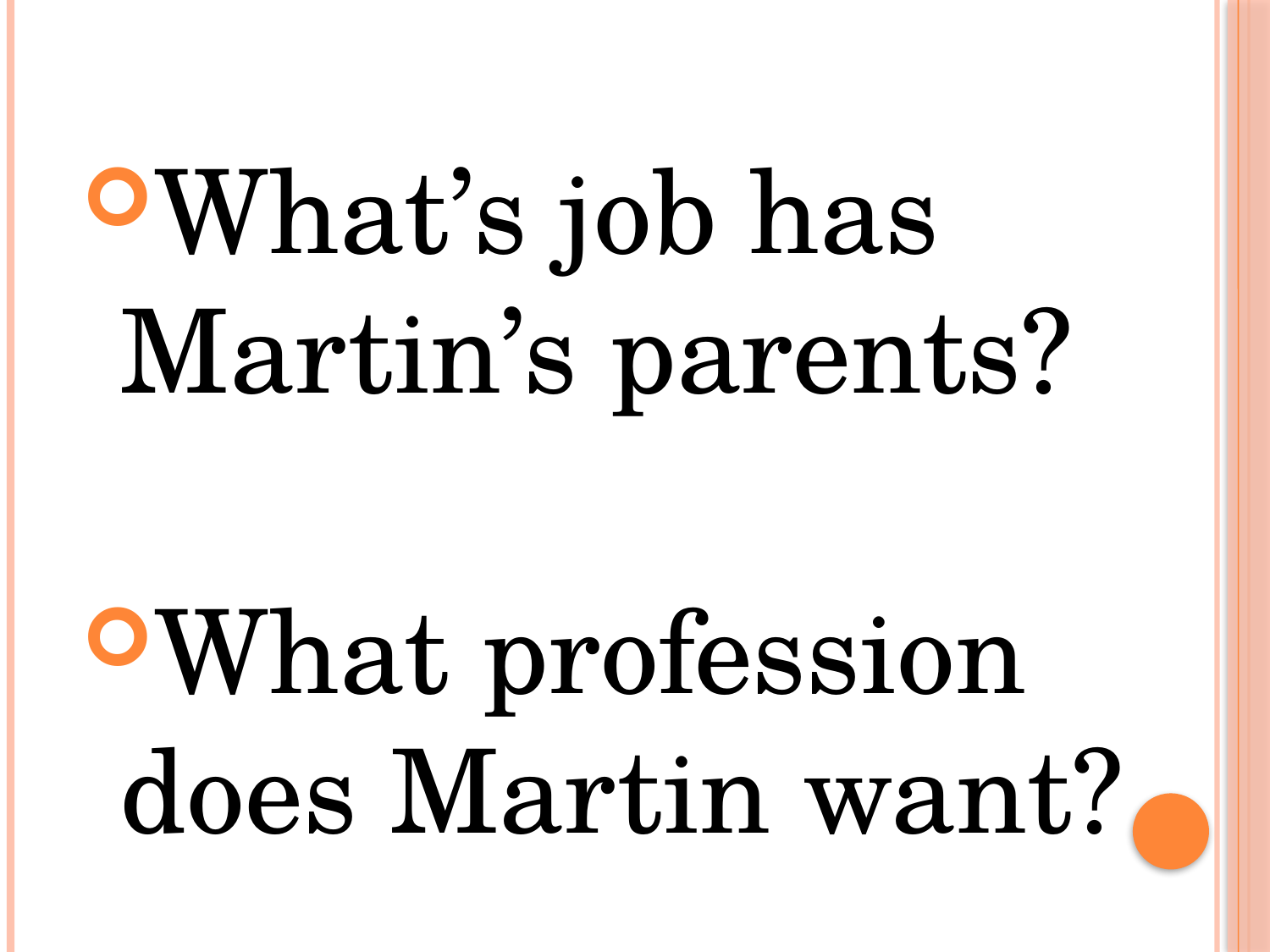

What’s job has Martin’s parents?

What profession does Martin want?